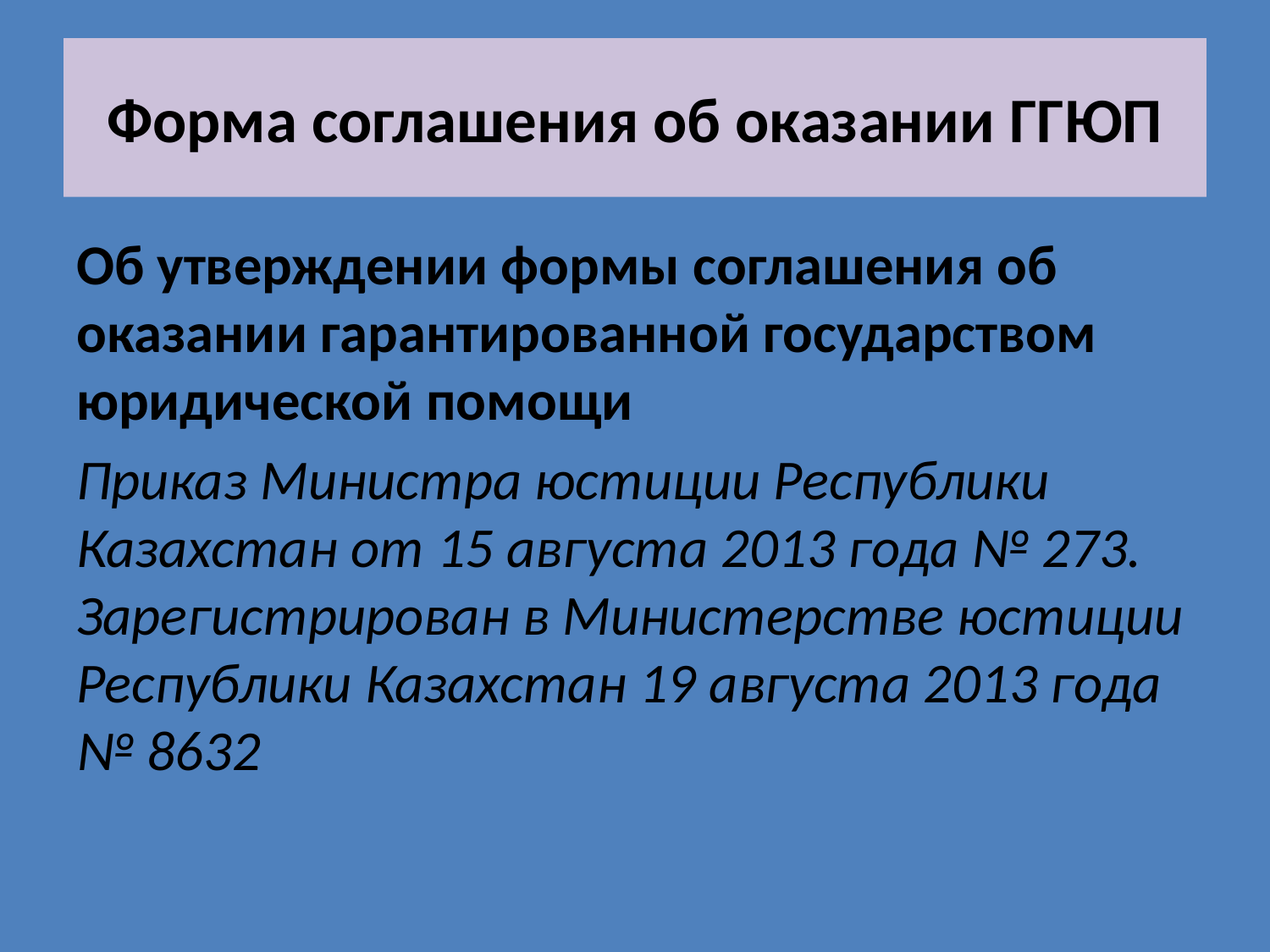

Форма соглашения об оказании ГГЮП
Об утверждении формы соглашения об оказании гарантированной государством юридической помощи
Приказ Министра юстиции Республики Казахстан от 15 августа 2013 года № 273. Зарегистрирован в Министерстве юстиции Республики Казахстан 19 августа 2013 года № 8632